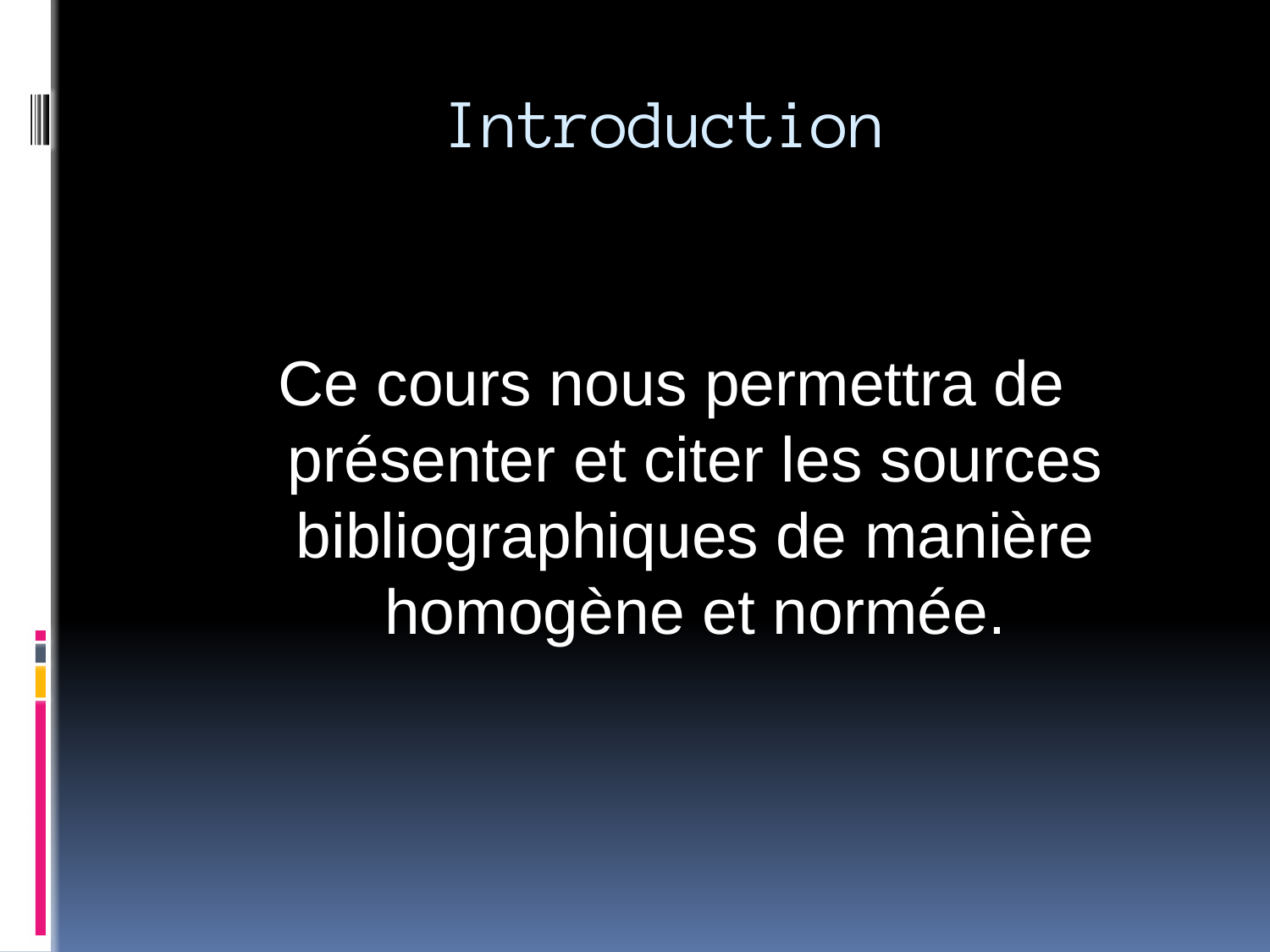

# Introduction

Ce cours nous permettra de présenter et citer les sources bibliographiques de manière homogène et normée.